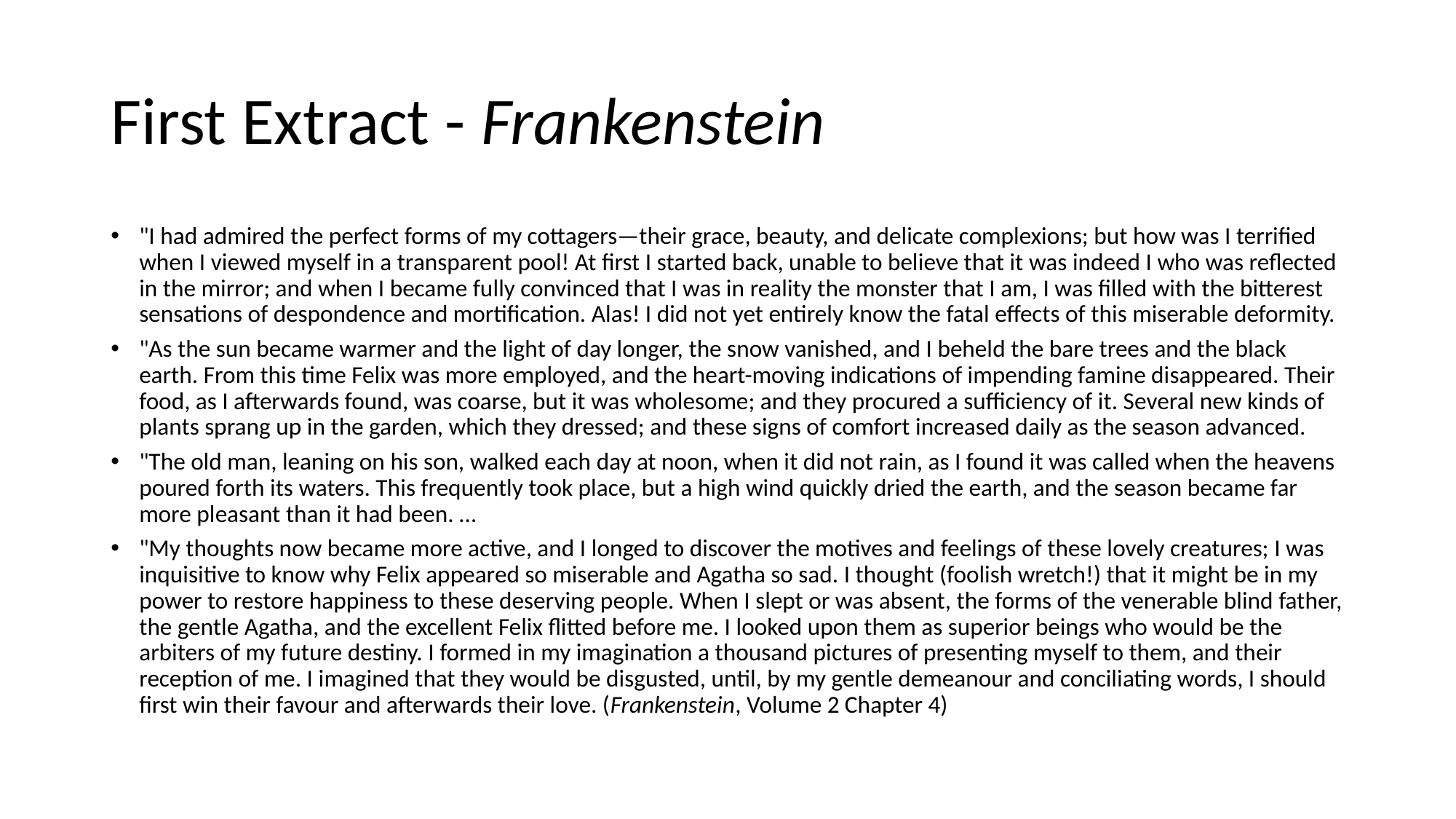

# First Extract - Frankenstein
"I had admired the perfect forms of my cottagers—their grace, beauty, and delicate complexions; but how was I terrified when I viewed myself in a transparent pool! At first I started back, unable to believe that it was indeed I who was reflected in the mirror; and when I became fully convinced that I was in reality the monster that I am, I was filled with the bitterest sensations of despondence and mortification. Alas! I did not yet entirely know the fatal effects of this miserable deformity.
"As the sun became warmer and the light of day longer, the snow vanished, and I beheld the bare trees and the black earth. From this time Felix was more employed, and the heart-moving indications of impending famine disappeared. Their food, as I afterwards found, was coarse, but it was wholesome; and they procured a sufficiency of it. Several new kinds of plants sprang up in the garden, which they dressed; and these signs of comfort increased daily as the season advanced.
"The old man, leaning on his son, walked each day at noon, when it did not rain, as I found it was called when the heavens poured forth its waters. This frequently took place, but a high wind quickly dried the earth, and the season became far more pleasant than it had been. …
"My thoughts now became more active, and I longed to discover the motives and feelings of these lovely creatures; I was inquisitive to know why Felix appeared so miserable and Agatha so sad. I thought (foolish wretch!) that it might be in my power to restore happiness to these deserving people. When I slept or was absent, the forms of the venerable blind father, the gentle Agatha, and the excellent Felix flitted before me. I looked upon them as superior beings who would be the arbiters of my future destiny. I formed in my imagination a thousand pictures of presenting myself to them, and their reception of me. I imagined that they would be disgusted, until, by my gentle demeanour and conciliating words, I should first win their favour and afterwards their love. (Frankenstein, Volume 2 Chapter 4)